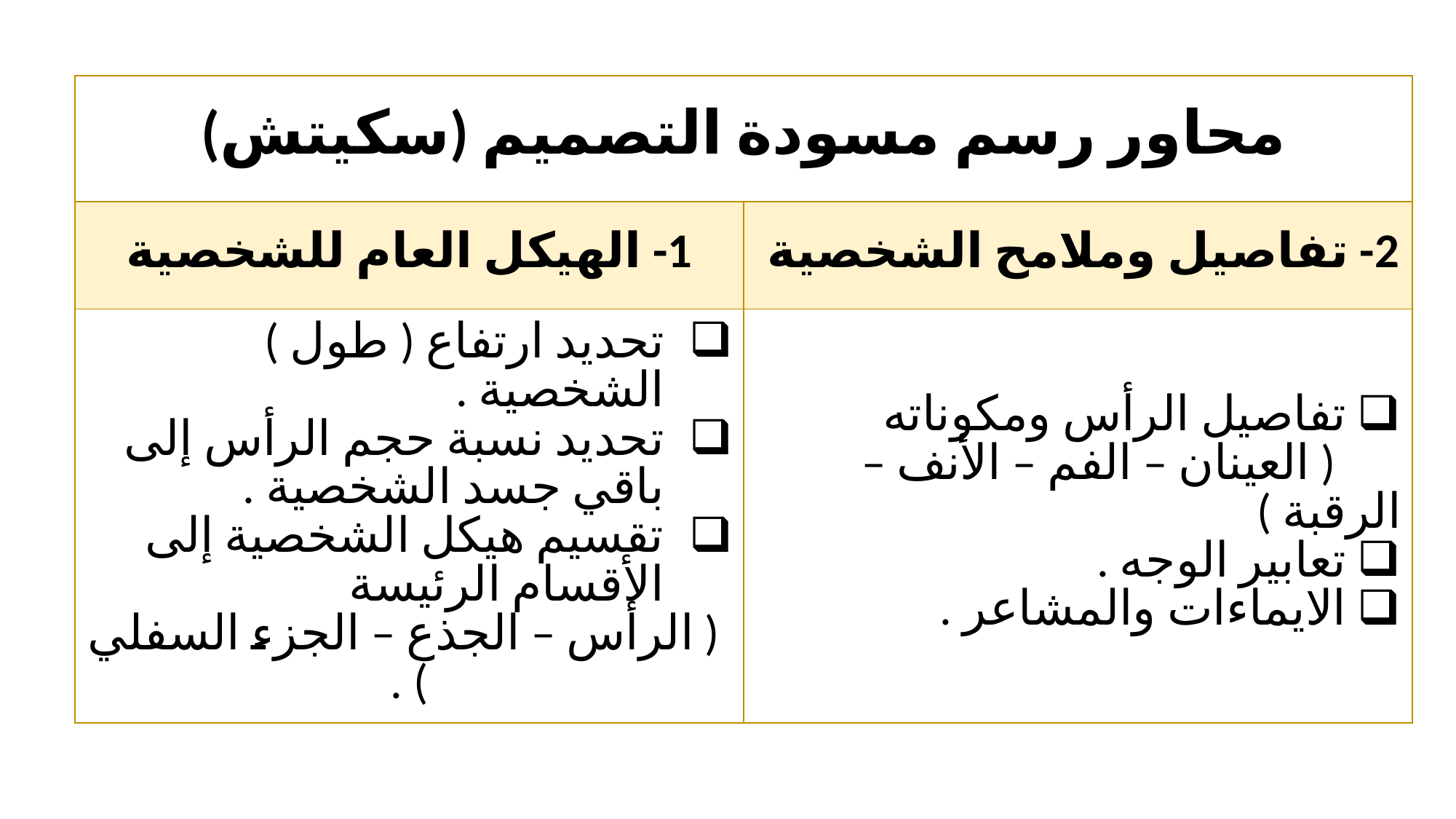

| محاور رسم مسودة التصميم (سكيتش) |  |
| --- | --- |
| 1- الهيكل العام للشخصية | 2- تفاصيل وملامح الشخصية |
| تحديد ارتفاع ( طول ) الشخصية . تحديد نسبة حجم الرأس إلى باقي جسد الشخصية . تقسيم هيكل الشخصية إلى الأقسام الرئيسة ( الرأس – الجذع – الجزء السفلي ) . | تفاصيل الرأس ومكوناته ( العينان – الفم – الأنف – الرقبة ) تعابير الوجه . الايماءات والمشاعر . |